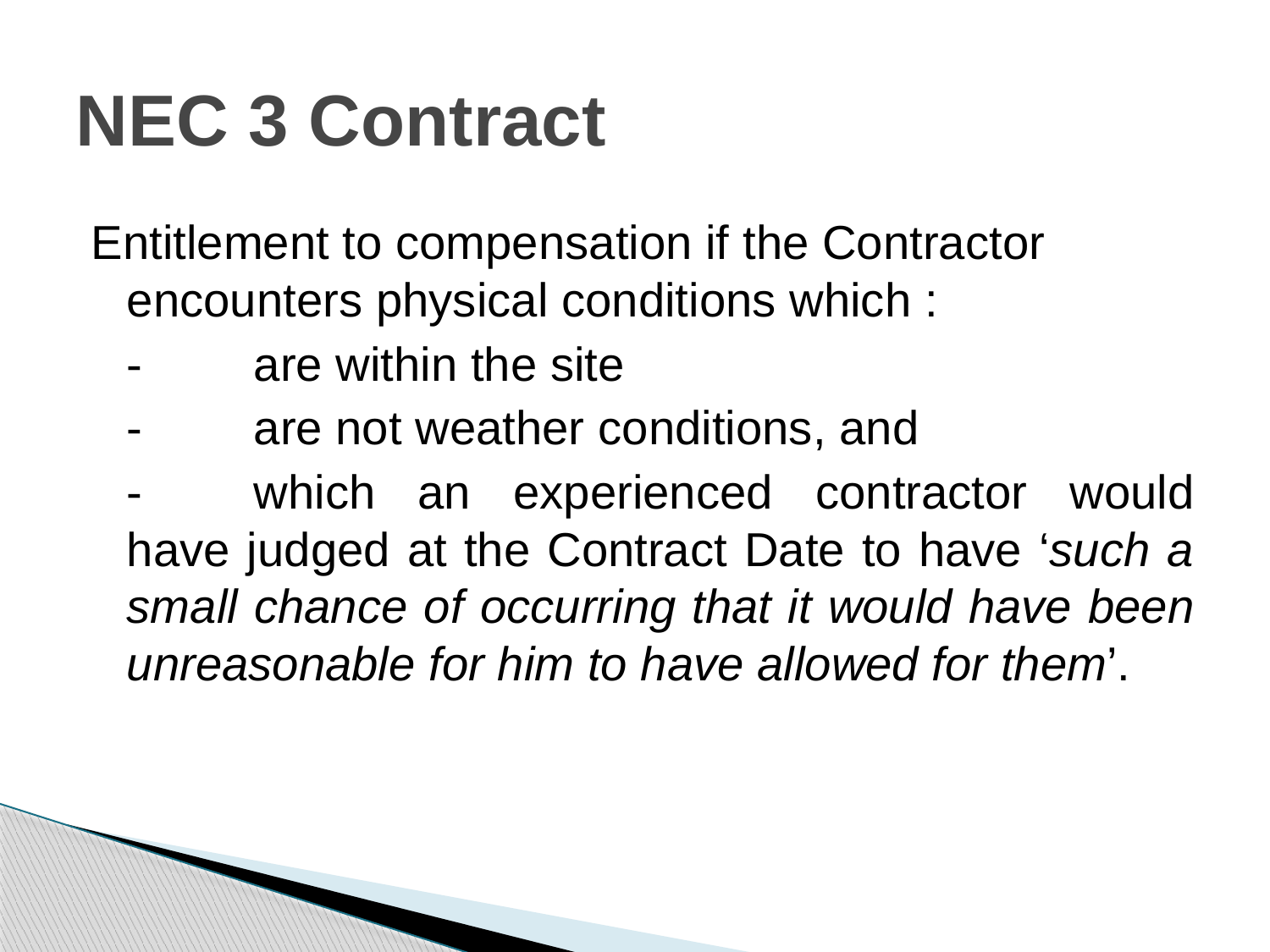

# NEC 3 Contract
Entitlement to compensation if the Contractor encounters physical conditions which :
	-	are within the site
	-	are not weather conditions, and
	-	which an experienced contractor would have judged at the Contract Date to have ‘such a small chance of occurring that it would have been unreasonable for him to have allowed for them’.